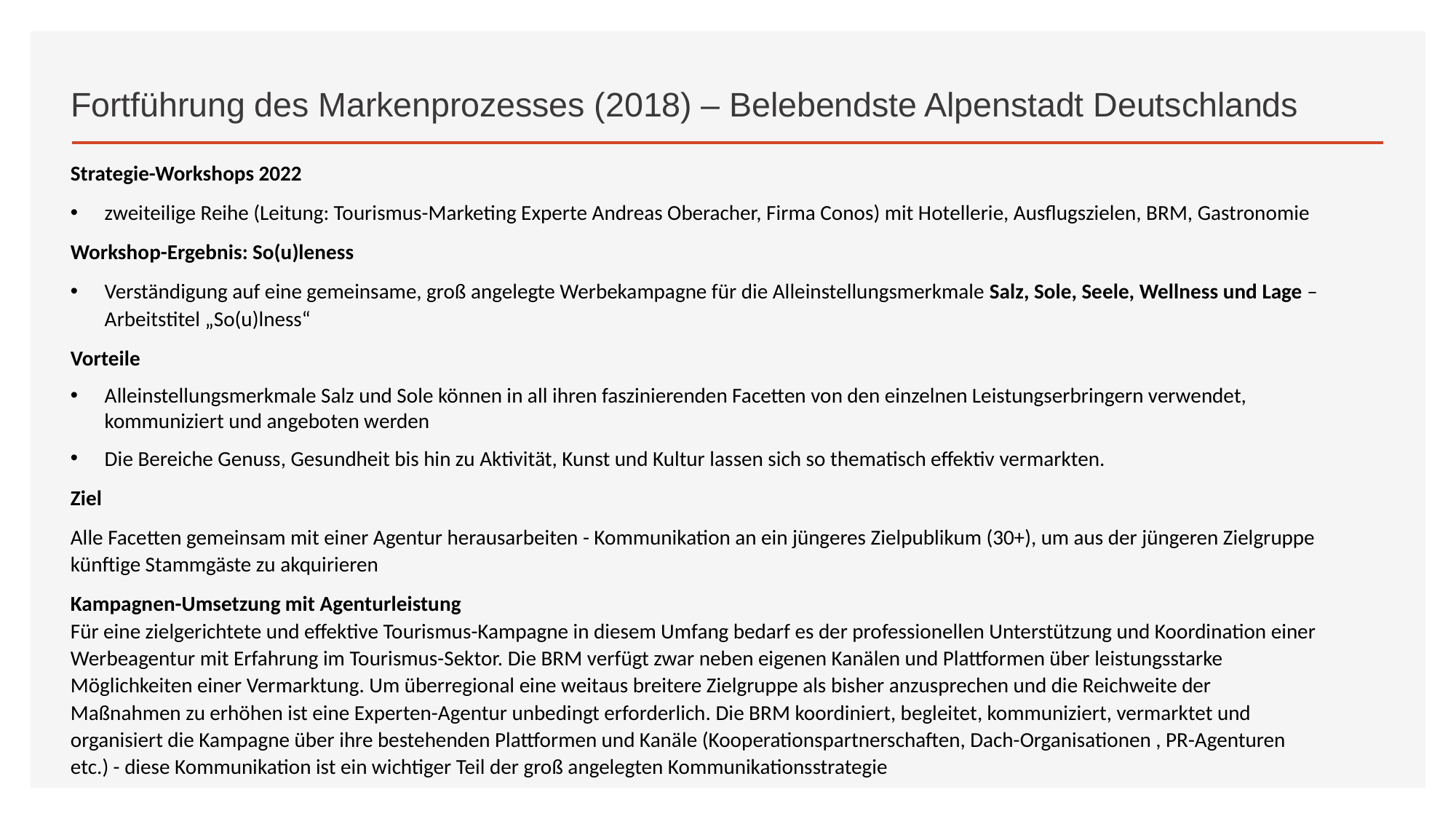

# Fortführung des Markenprozesses (2018) – Belebendste Alpenstadt Deutschlands
Strategie-Workshops 2022
zweiteilige Reihe (Leitung: Tourismus-Marketing Experte Andreas Oberacher, Firma Conos) mit Hotellerie, Ausflugszielen, BRM, Gastronomie
Workshop-Ergebnis: So(u)leness
Verständigung auf eine gemeinsame, groß angelegte Werbekampagne für die Alleinstellungsmerkmale Salz, Sole, Seele, Wellness und Lage – Arbeitstitel „So(u)lness“
Vorteile
Alleinstellungsmerkmale Salz und Sole können in all ihren faszinierenden Facetten von den einzelnen Leistungserbringern verwendet,  kommuniziert und angeboten werden
Die Bereiche Genuss, Gesundheit bis hin zu Aktivität, Kunst und Kultur lassen sich so thematisch effektiv vermarkten.
Ziel
Alle Facetten gemeinsam mit einer Agentur herausarbeiten - Kommunikation an ein jüngeres Zielpublikum (30+), um aus der jüngeren Zielgruppe künftige Stammgäste zu akquirieren
Kampagnen-Umsetzung mit Agenturleistung
Für eine zielgerichtete und effektive Tourismus-Kampagne in diesem Umfang bedarf es der professionellen Unterstützung und Koordination einer Werbeagentur mit Erfahrung im Tourismus-Sektor. Die BRM verfügt zwar neben eigenen Kanälen und Plattformen über leistungsstarke Möglichkeiten einer Vermarktung. Um überregional eine weitaus breitere Zielgruppe als bisher anzusprechen und die Reichweite der  Maßnahmen zu erhöhen ist eine Experten-Agentur unbedingt erforderlich. Die BRM koordiniert, begleitet, kommuniziert, vermarktet und organisiert die Kampagne über ihre bestehenden Plattformen und Kanäle (Kooperationspartnerschaften, Dach-Organisationen , PR-Agenturen etc.) - diese Kommunikation ist ein wichtiger Teil der groß angelegten Kommunikationsstrategie